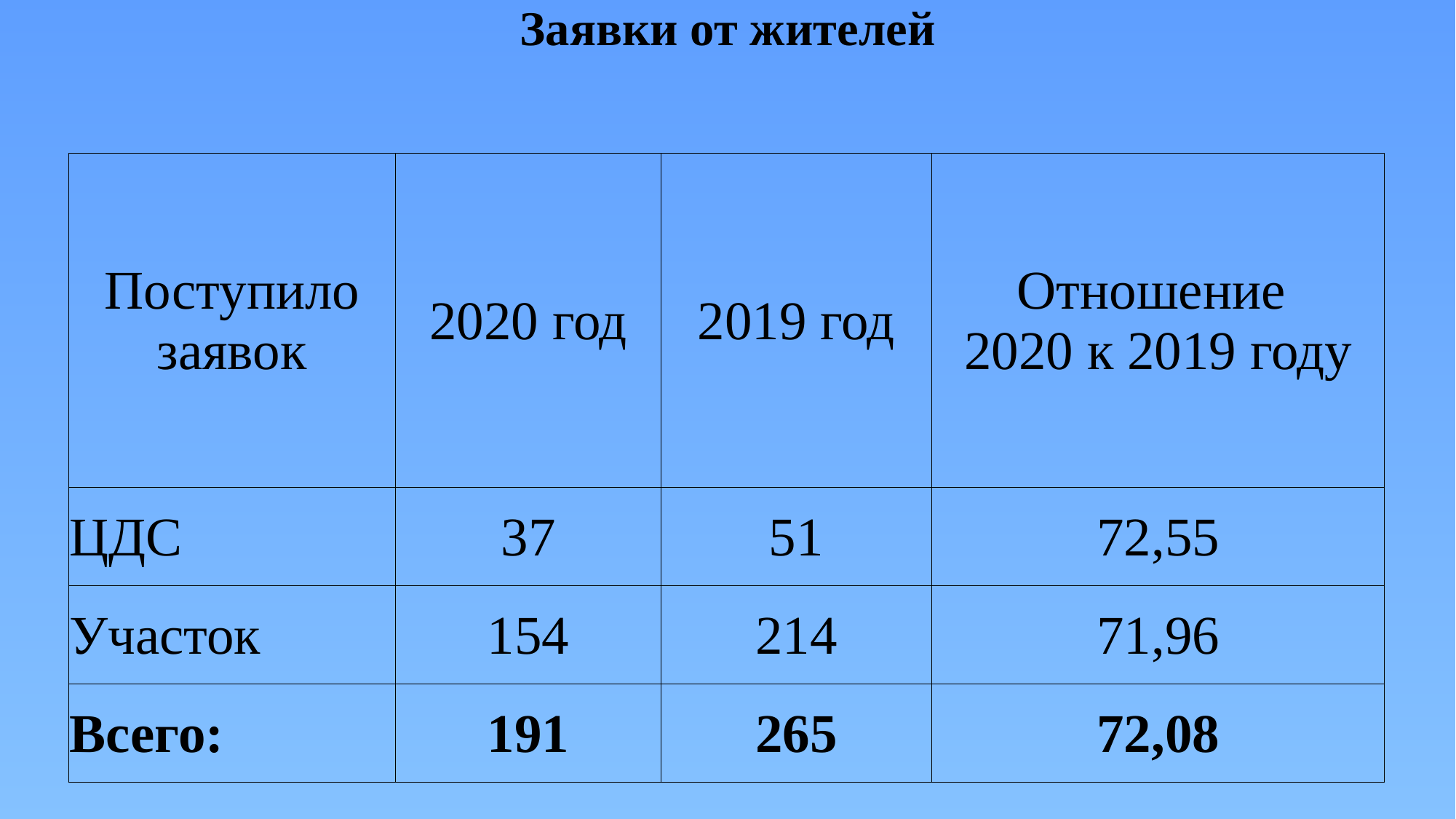

Заявки от жителей
| Поступило заявок | 2020 год | 2019 год | Отношение 2020 к 2019 году |
| --- | --- | --- | --- |
| ЦДС | 37 | 51 | 72,55 |
| Участок | 154 | 214 | 71,96 |
| Всего: | 191 | 265 | 72,08 |